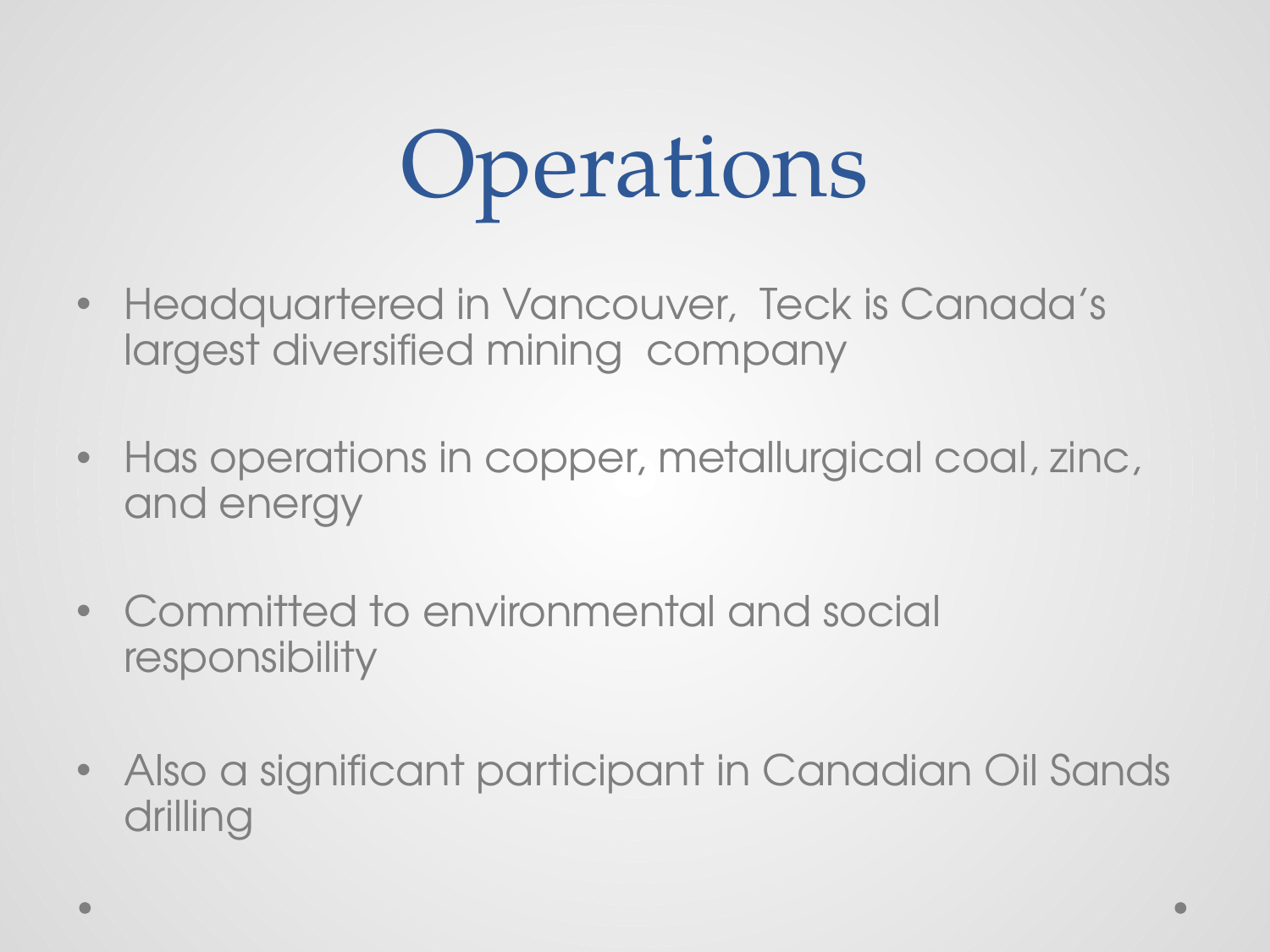

# Operations

Headquartered in Vancouver,  Teck is Canada’s largest diversified mining  company

Has operations in copper, metallurgical coal, zinc, and energy

Committed to environmental and social responsibility

Also a significant participant in Canadian Oil Sands drilling